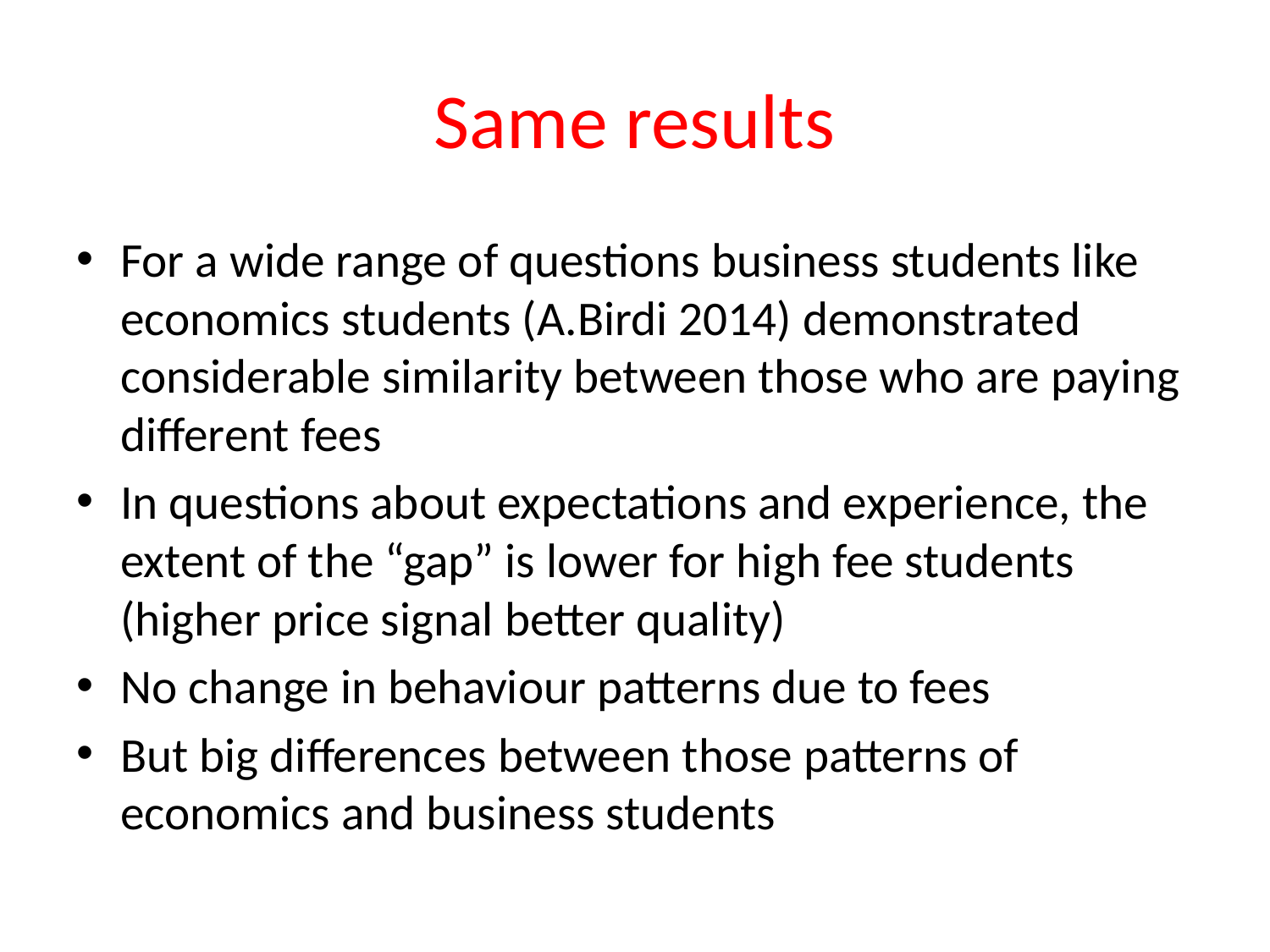

# Same results
For a wide range of questions business students like economics students (A.Birdi 2014) demonstrated considerable similarity between those who are paying different fees
In questions about expectations and experience, the extent of the “gap” is lower for high fee students (higher price signal better quality)
No change in behaviour patterns due to fees
But big differences between those patterns of economics and business students